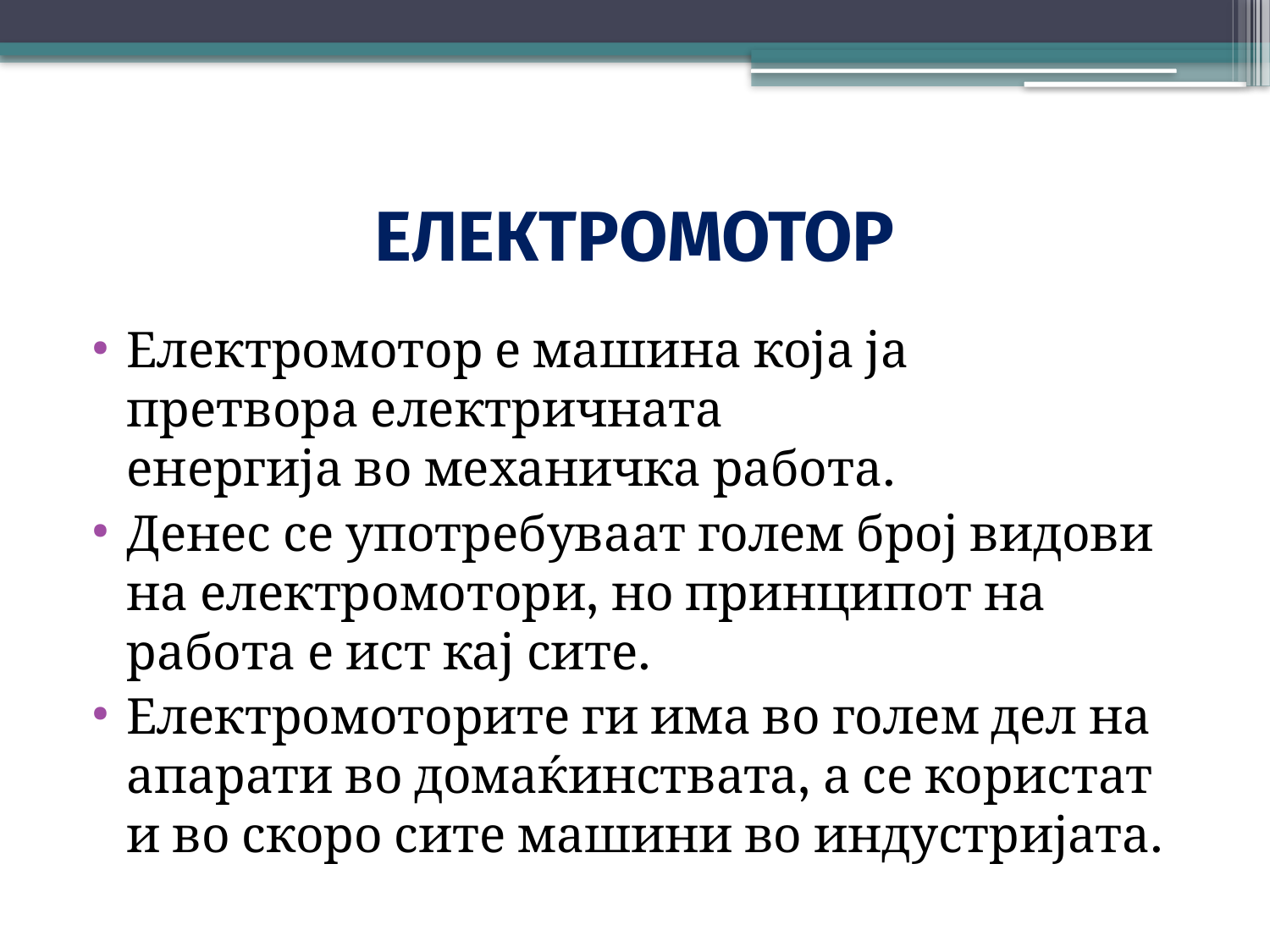

# ЕЛЕКТРОМОТОР
Електромотор е машина која ја претвора електричната енергија во механичка работа.
Денес се употребуваат голем број видови на електромотори, но принципот на работа е ист кај сите.
Електромоторите ги има во голем дел на апарати во домаќинствата, а се користат и во скоро сите машини во индустријата.